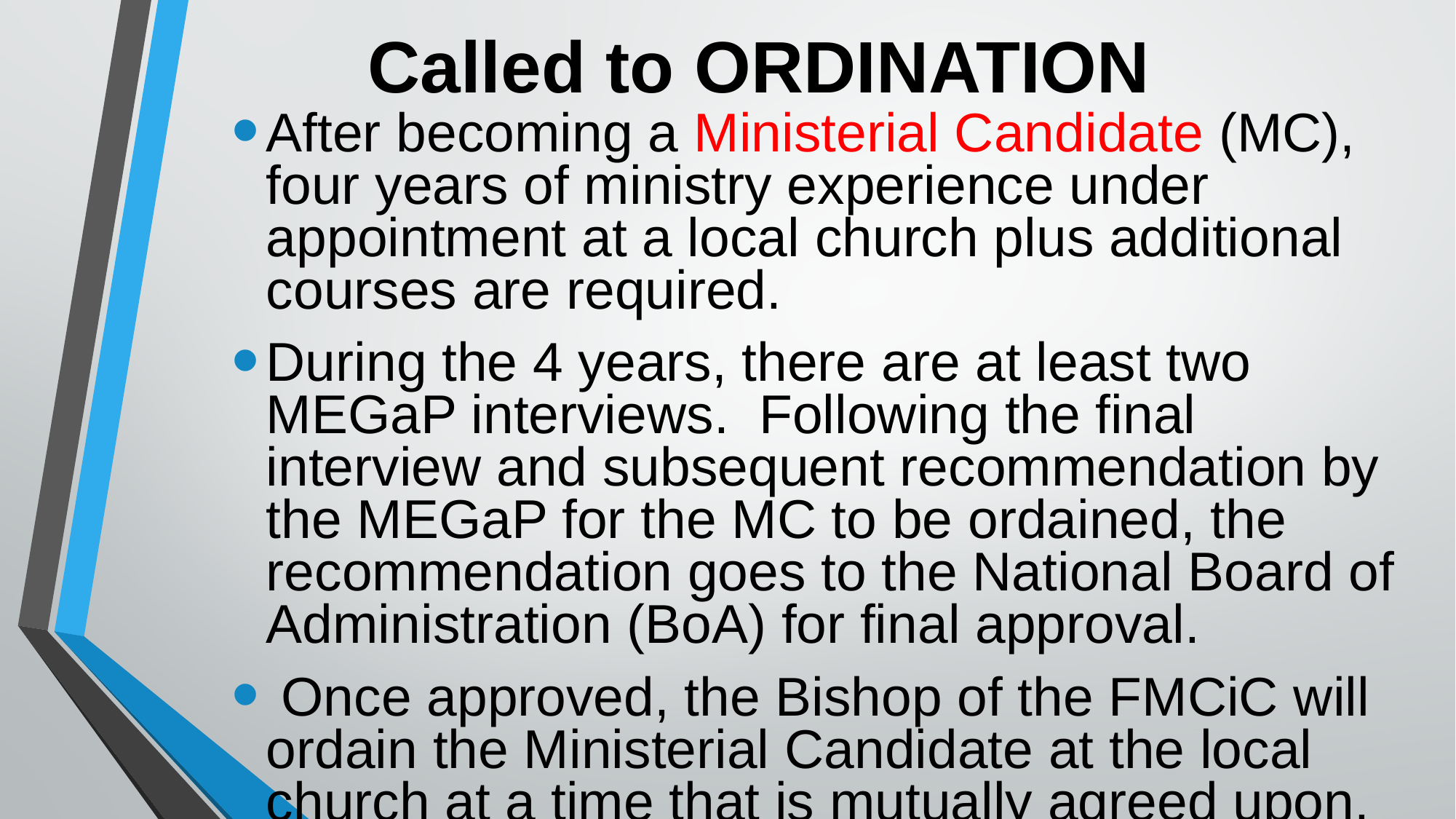

# Called to ORDINATION
After becoming a Ministerial Candidate (MC), four years of ministry experience under appointment at a local church plus additional courses are required.
During the 4 years, there are at least two MEGaP interviews.  Following the final interview and subsequent recommendation by the MEGaP for the MC to be ordained, the recommendation goes to the National Board of Administration (BoA) for final approval.
 Once approved, the Bishop of the FMCiC will ordain the Ministerial Candidate at the local church at a time that is mutually agreed upon.